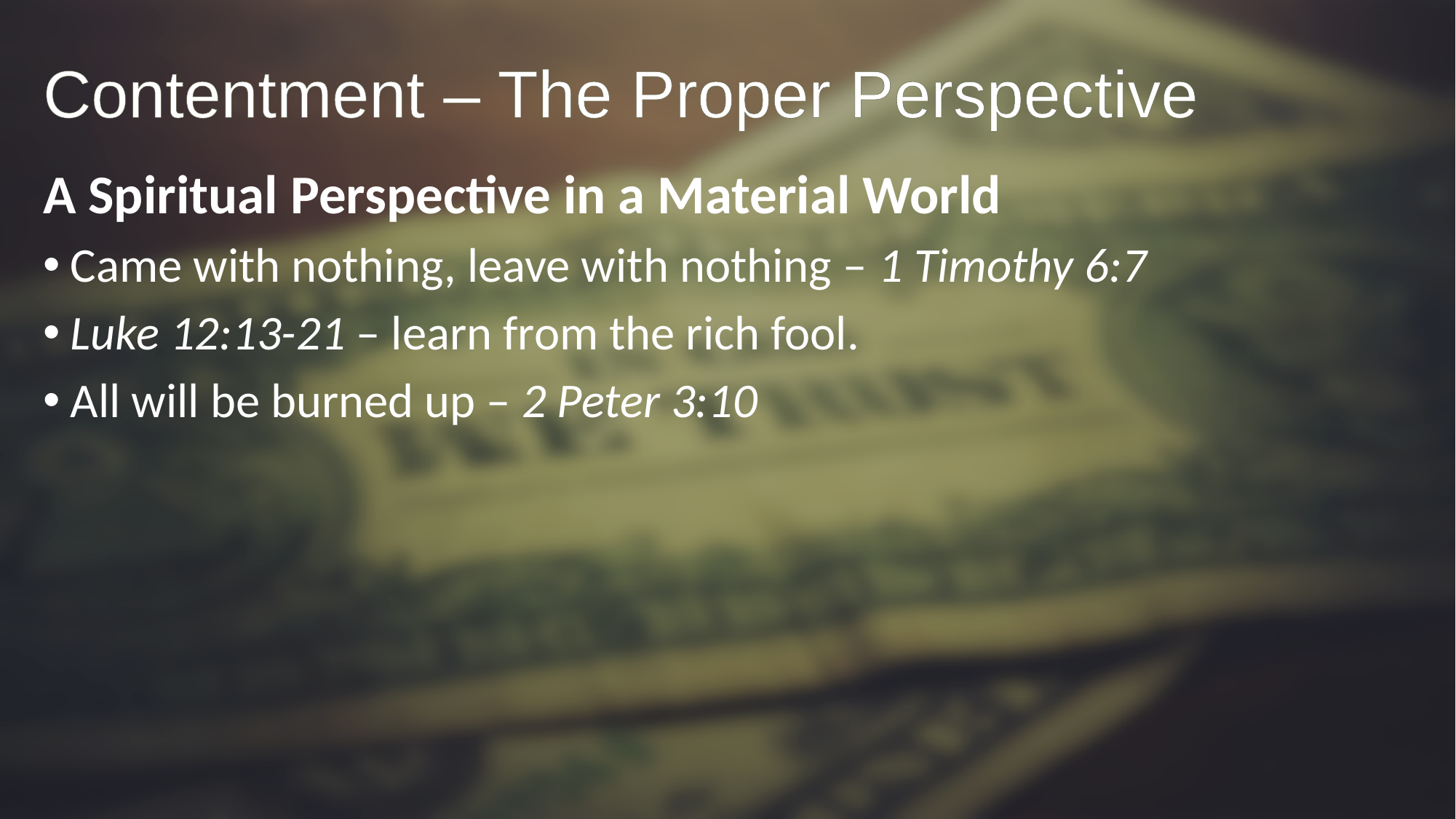

# Contentment – The Proper Perspective
A Spiritual Perspective in a Material World
Came with nothing, leave with nothing – 1 Timothy 6:7
Luke 12:13-21 – learn from the rich fool.
All will be burned up – 2 Peter 3:10